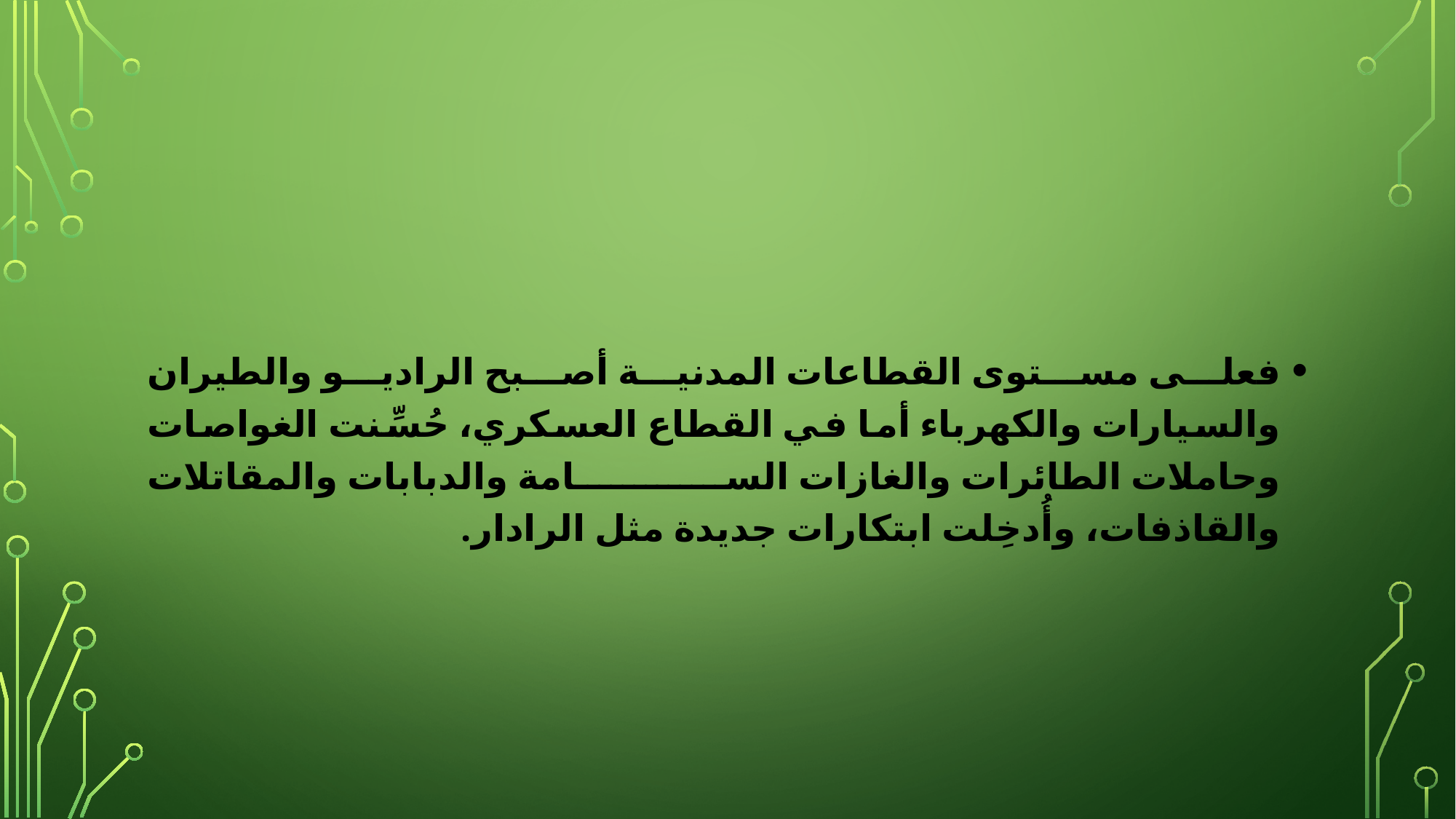

فعلى مستوى القطاعات المدنية أصبح الراديو والطيران والسيارات والكهرباء أما في القطاع العسكري، حُسِّنت الغواصات وحاملات الطائرات والغازات السامة والدبابات والمقاتلات والقاذفات، وأُدخِلت ابتكارات جديدة مثل الرادار.